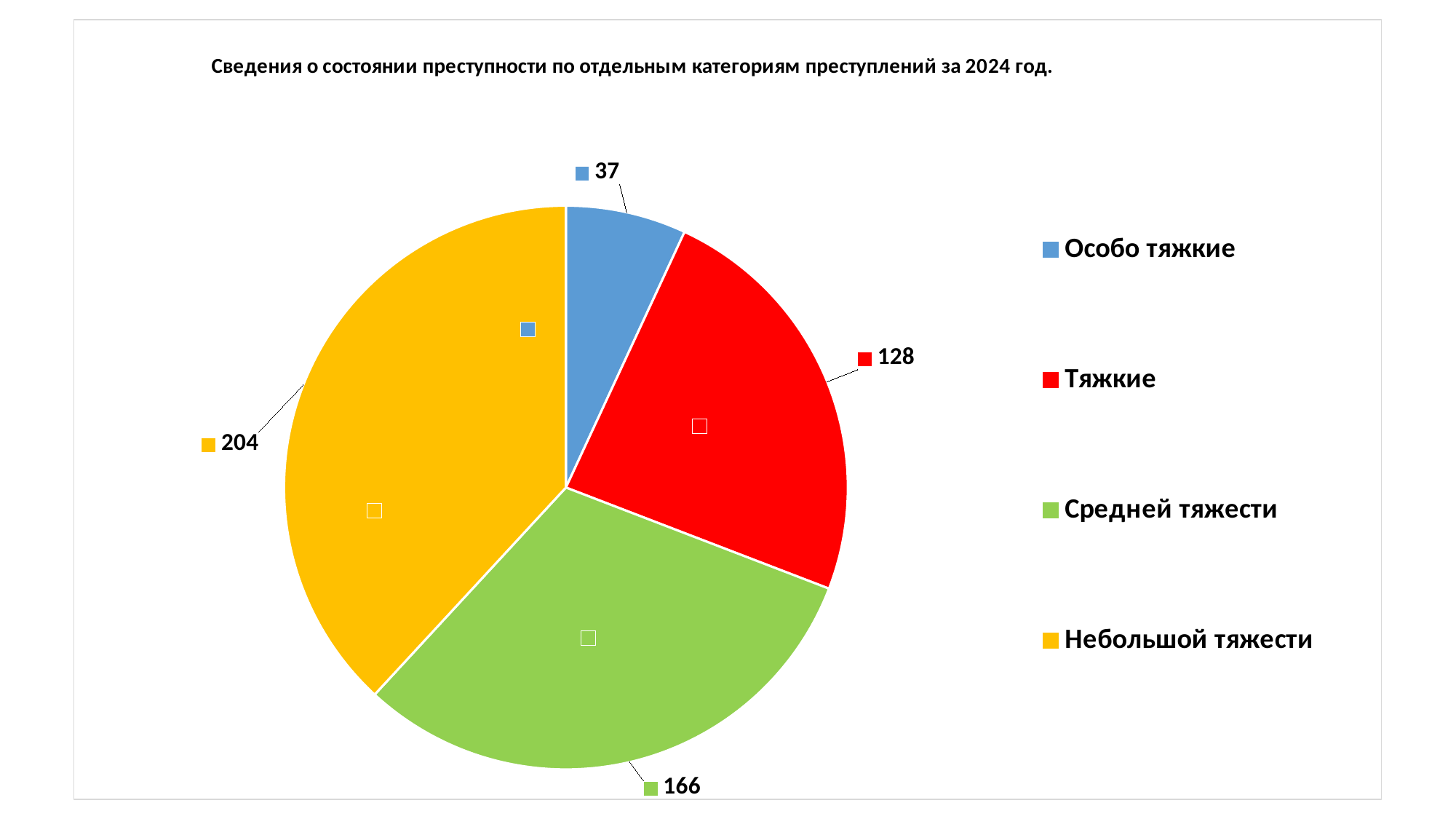

### Chart: Сведения о состоянии преступности по отдельным категориям преступлений за 2024 год.

| Category |  |
|---|---|
| Особо тяжкие | 37.0 |
| Тяжкие | 128.0 |
| Средней тяжести | 166.0 |
| Небольшой тяжести | 204.0 |
#